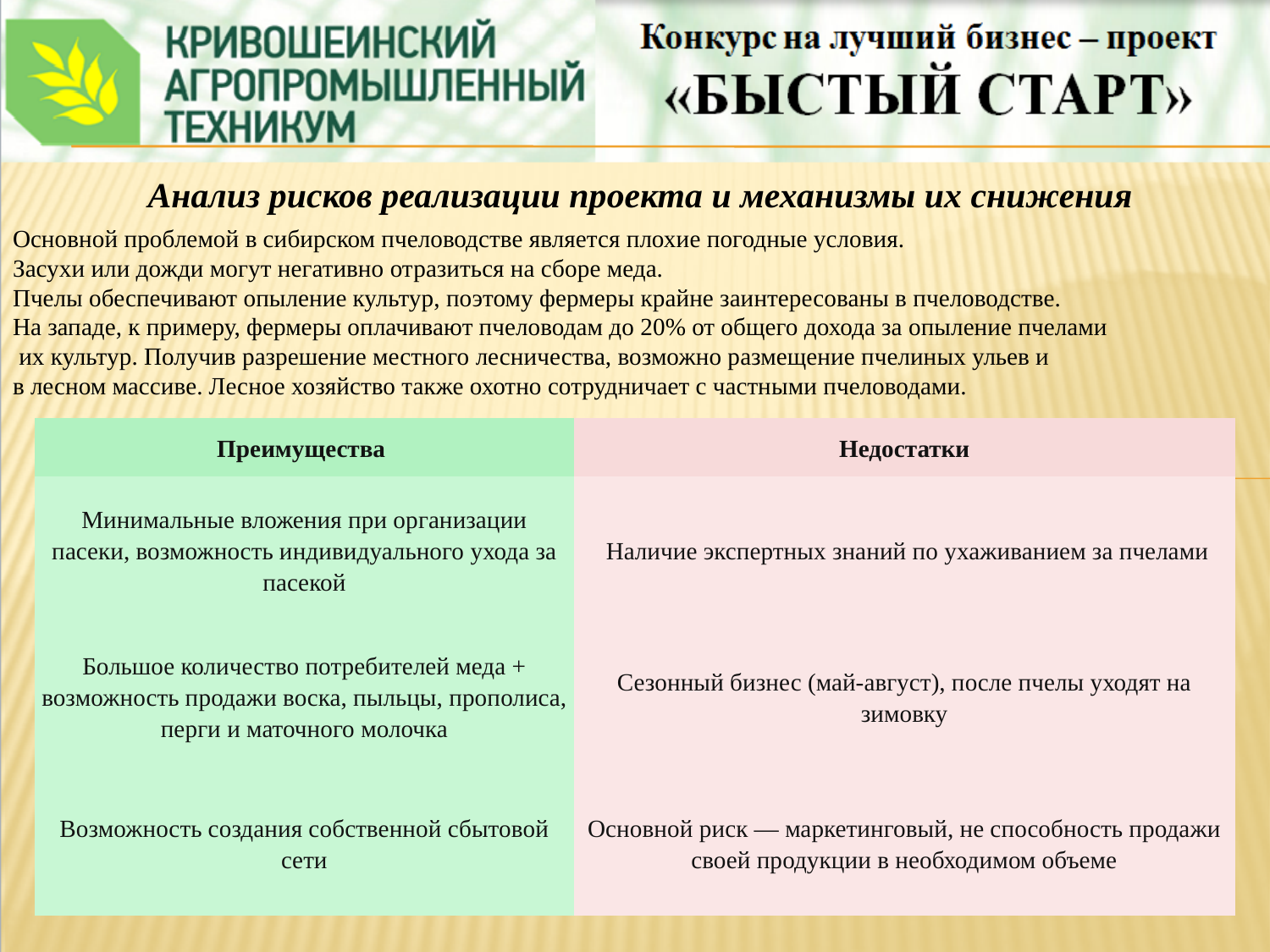

Анализ рисков реализации проекта и механизмы их снижения

Основной проблемой в сибирском пчеловодстве является плохие погодные условия.
Засухи или дожди могут негативно отразиться на сборе меда.
Пчелы обеспечивают опыление культур, поэтому фермеры крайне заинтересованы в пчеловодстве.
На западе, к примеру, фермеры оплачивают пчеловодам до 20% от общего дохода за опыление пчелами
 их культур. Получив разрешение местного лесничества, возможно размещение пчелиных ульев и
в лесном массиве. Лесное хозяйство также охотно сотрудничает с частными пчеловодами.

#
| Преимущества | Недостатки |
| --- | --- |
| Минимальные вложения при организации пасеки, возможность индивидуального ухода за пасекой | Наличие экспертных знаний по ухаживанием за пчелами |
| Большое количество потребителей меда + возможность продажи воска, пыльцы, прополиса, перги и маточного молочка | Сезонный бизнес (май-август), после пчелы уходят на зимовку |
| Возможность создания собственной сбытовой сети | Основной риск — маркетинговый, не способность продажи своей продукции в необходимом объеме |